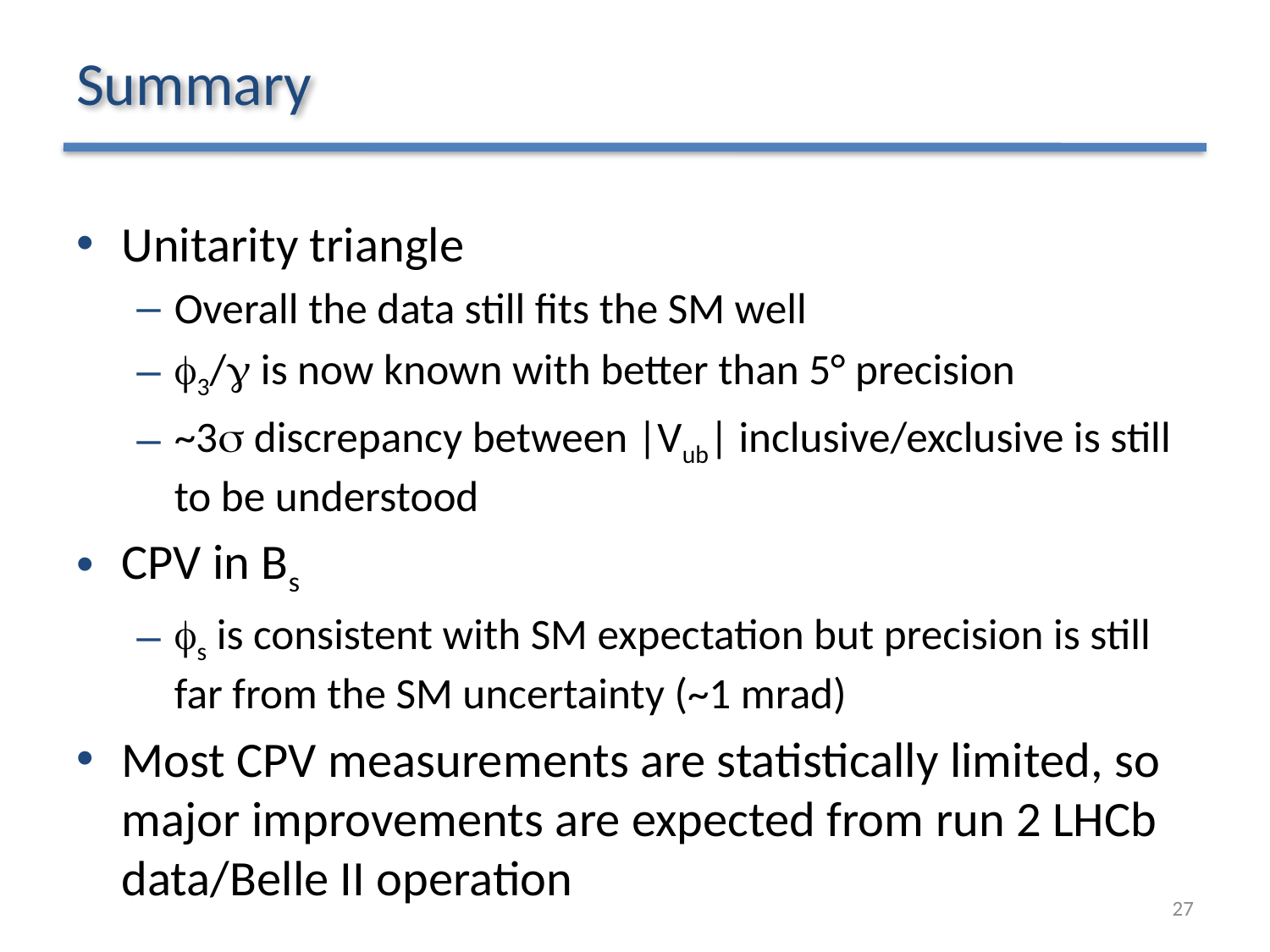

# Summary
Unitarity triangle
Overall the data still fits the SM well
φ3/γ is now known with better than 5° precision
~3σ discrepancy between |Vub| inclusive/exclusive is still to be understood
CPV in Bs
φs is consistent with SM expectation but precision is still far from the SM uncertainty (~1 mrad)
Most CPV measurements are statistically limited, so major improvements are expected from run 2 LHCb data/Belle II operation

27